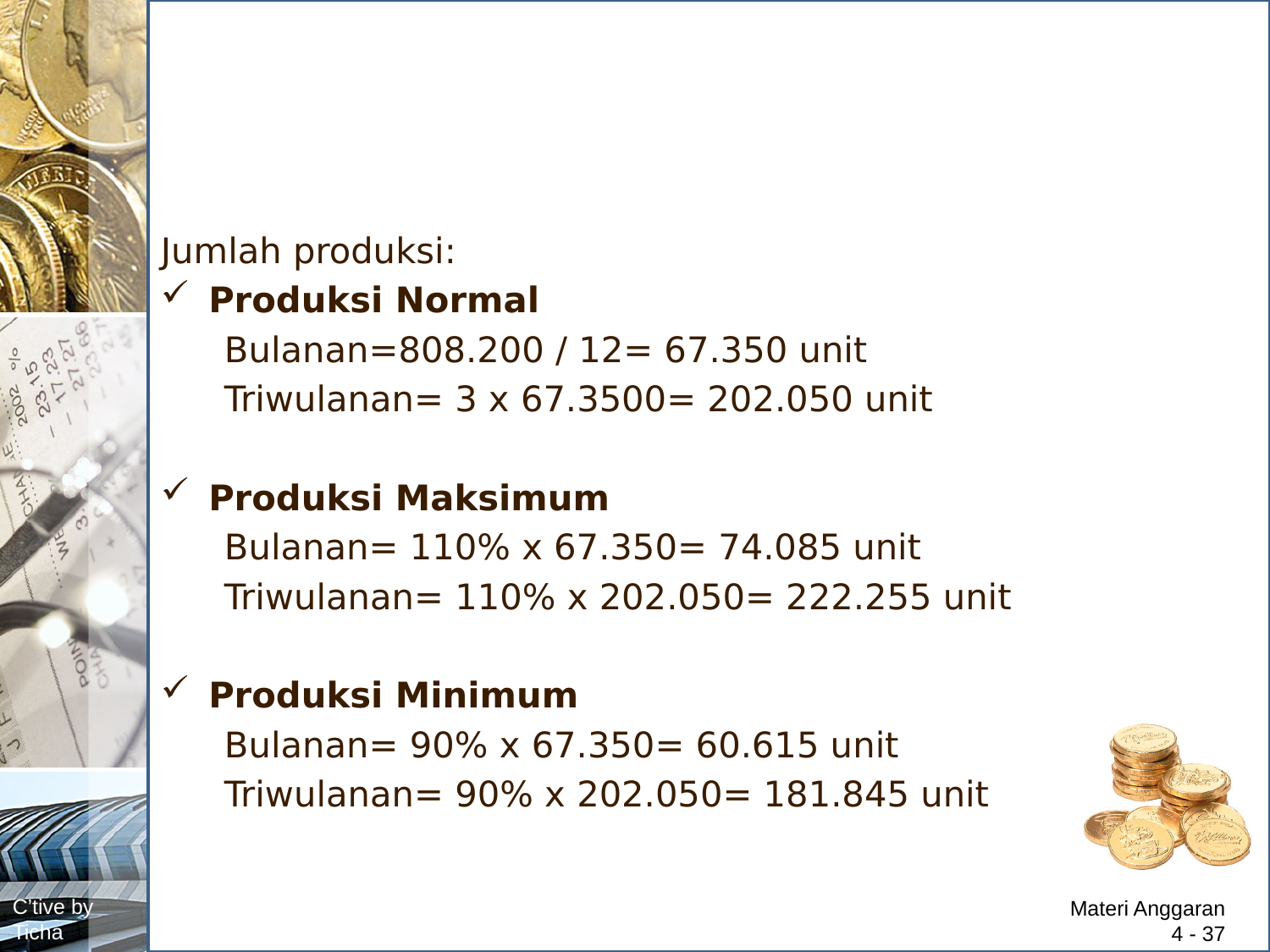

#
Jumlah produksi:
Produksi Normal
Bulanan=808.200 / 12= 67.350 unit
Triwulanan= 3 x 67.3500= 202.050 unit

Produksi Maksimum
Bulanan= 110% x 67.350= 74.085 unit
Triwulanan= 110% x 202.050= 222.255 unit

Produksi Minimum
Bulanan= 90% x 67.350= 60.615 unit
Triwulanan= 90% x 202.050= 181.845 unit